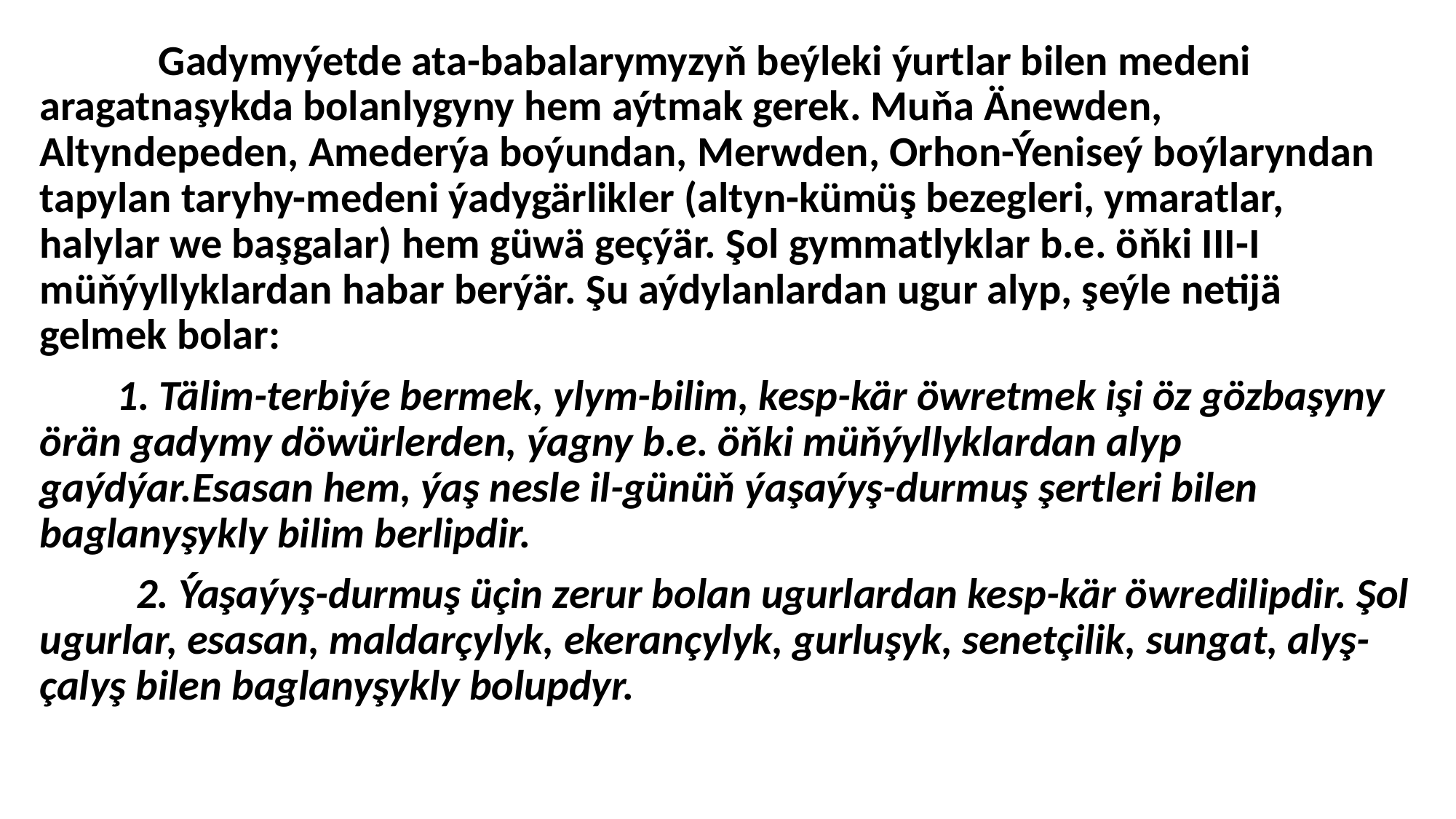

Gadymyýetde ata-babalarymyzyň beýleki ýurtlar bilen medeni aragatnaşykda bolanlygyny hem aýtmak gerek. Muňa Änewden, Altyndepeden, Amederýa boýundan, Merwden, Orhon-Ýeniseý boýlaryndan tapylan taryhy-medeni ýadygärlikler (altyn-kümüş bezegleri, ymaratlar, halylar we başgalar) hem güwä geçýär. Şol gymmatlyklar b.e. öňki III-I müňýyllyklardan habar berýär. Şu aýdylanlardan ugur alyp, şeýle netijä gelmek bolar:
        1. Tälim-terbiýe bermek, ylym-bilim, kesp-kär öwretmek işi öz gözbaşyny örän gadymy döwürlerden, ýagny b.e. öňki müňýyllyklardan alyp gaýdýar.Esasan hem, ýaş nesle il-günüň ýaşaýyş-durmuş şertleri bilen baglanyşykly bilim berlipdir.
          2. Ýaşaýyş-durmuş üçin zerur bolan ugurlardan kesp-kär öwredilipdir. Şol ugurlar, esasan, maldarçylyk, ekerançylyk, gurluşyk, senetçilik, sungat, alyş-çalyş bilen baglanyşykly bolupdyr.